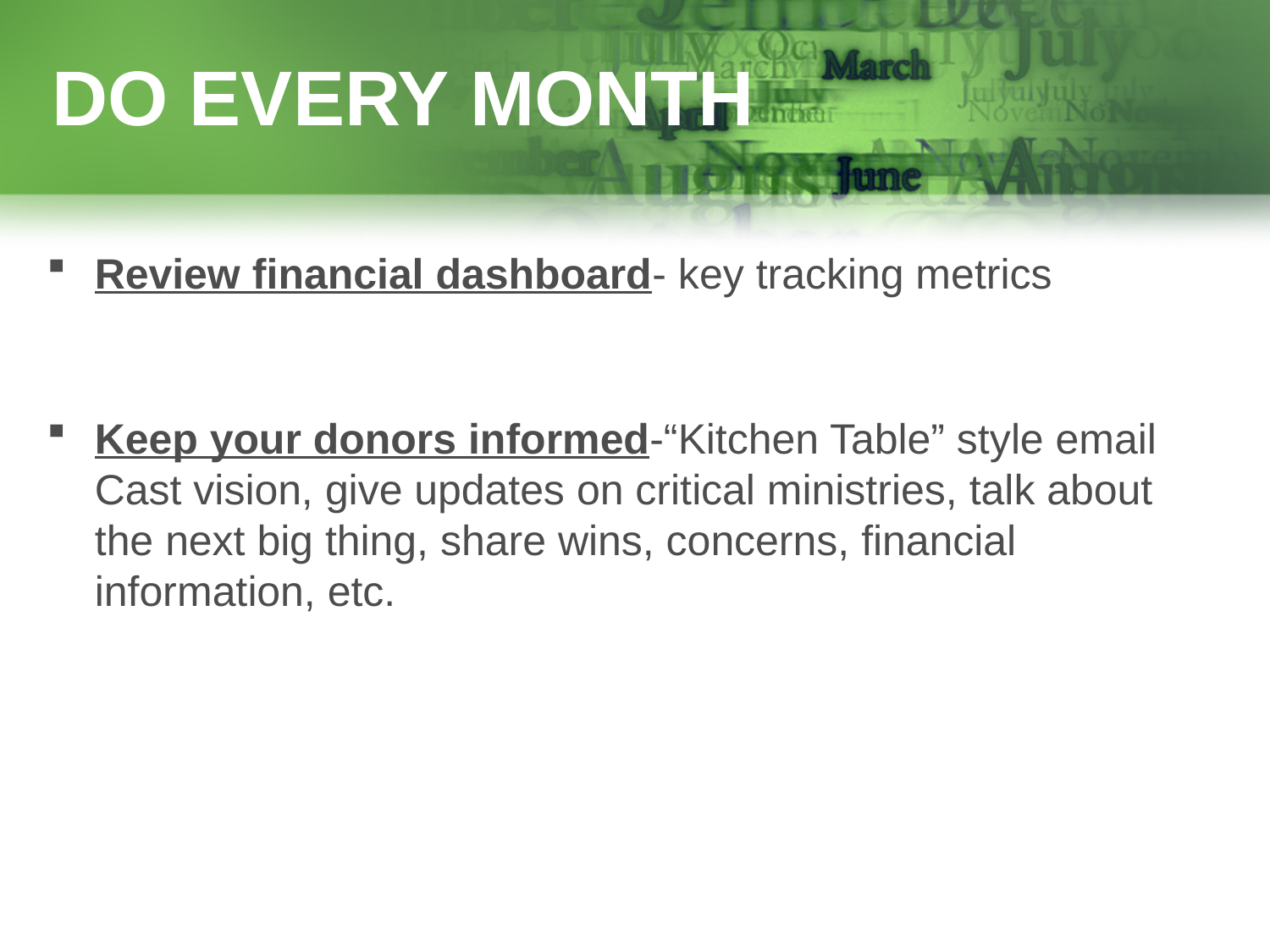

# Do Every Month
Review financial dashboard- key tracking metrics

Keep your donors informed-“Kitchen Table” style email Cast vision, give updates on critical ministries, talk about the next big thing, share wins, concerns, financial information, etc.